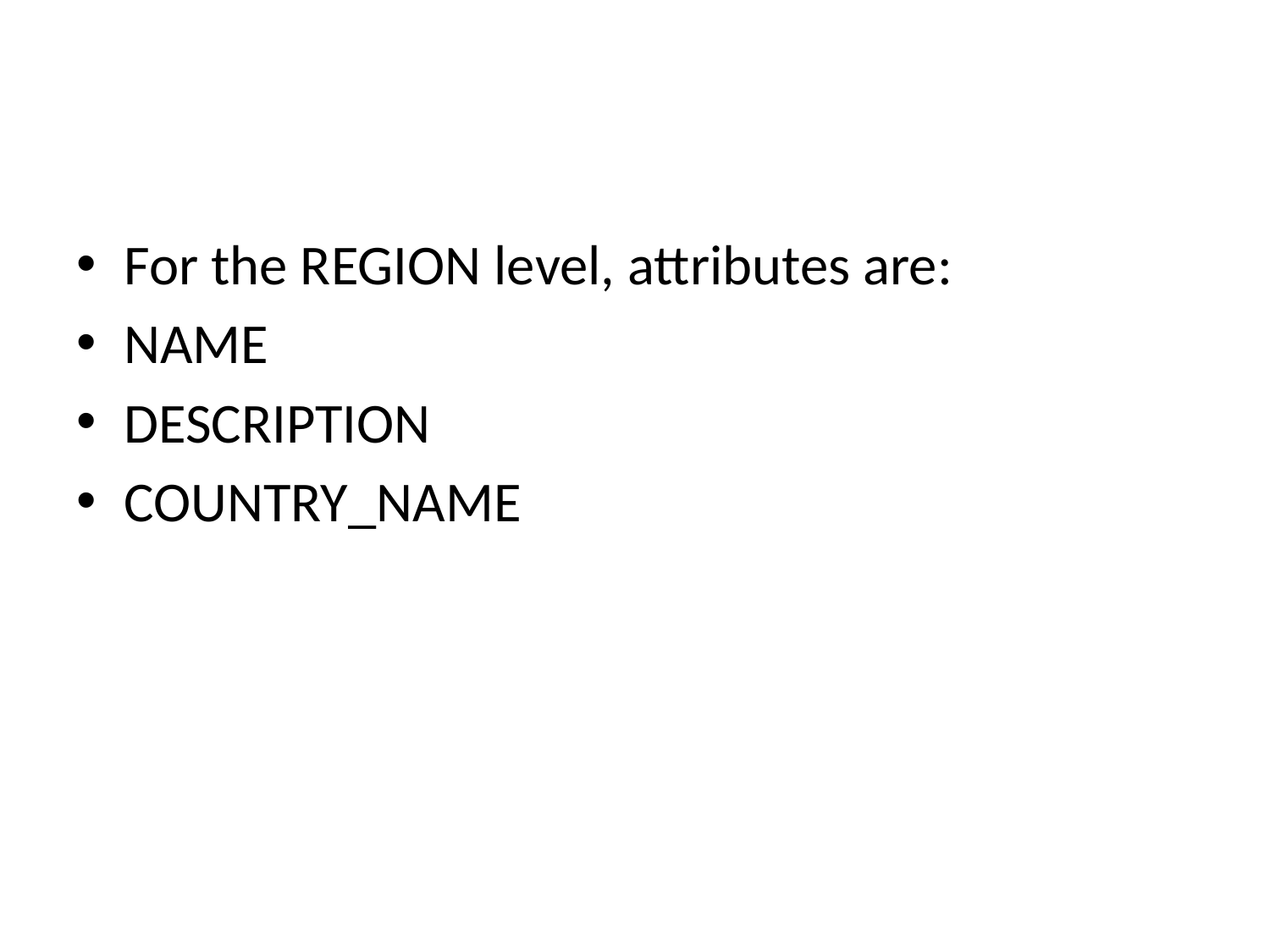

#
For the REGION level, attributes are:
NAME
DESCRIPTION
COUNTRY_NAME